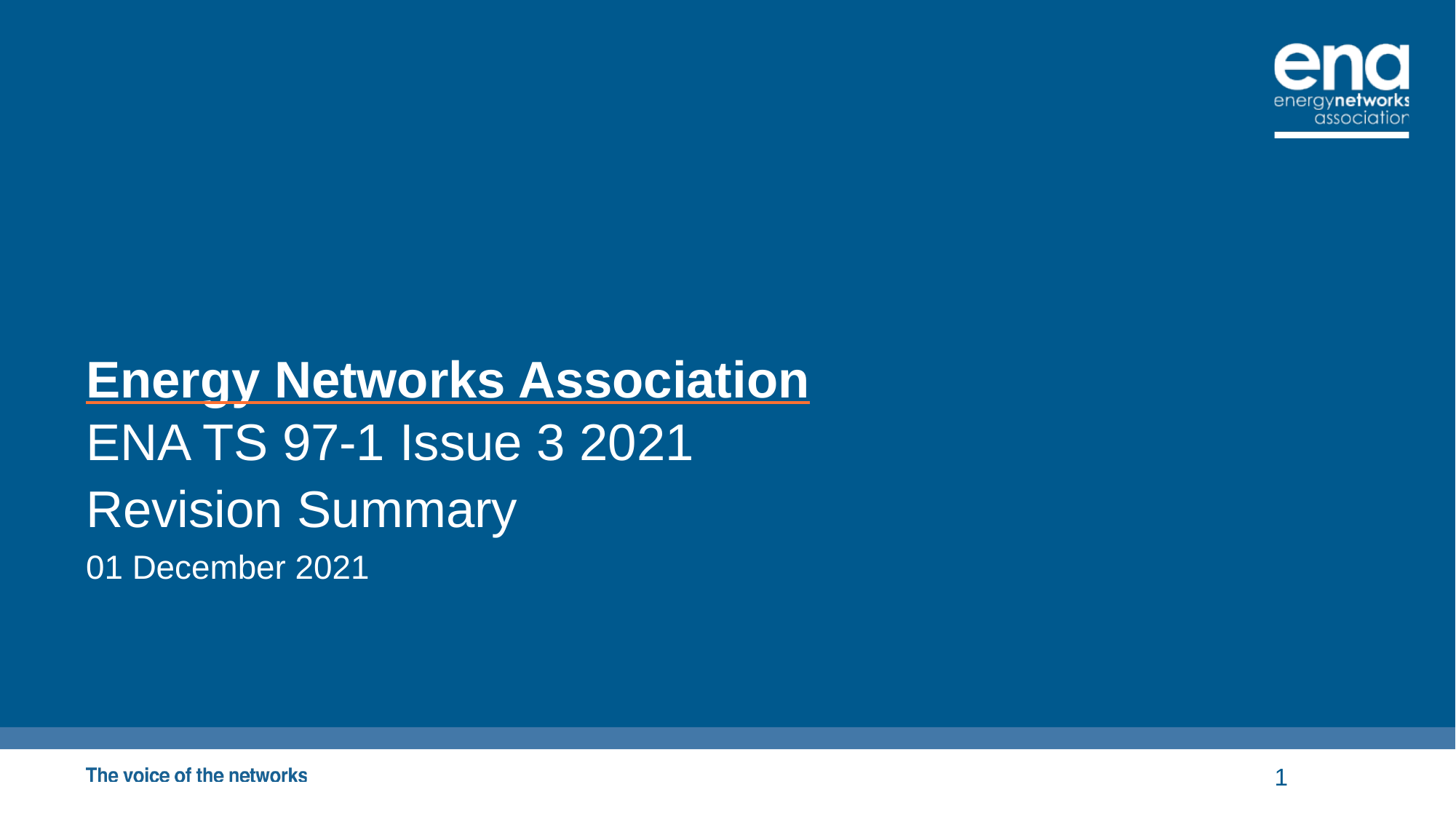

# Energy Networks Association
ENA TS 97-1 Issue 3 2021
Revision Summary
01 December 2021
1